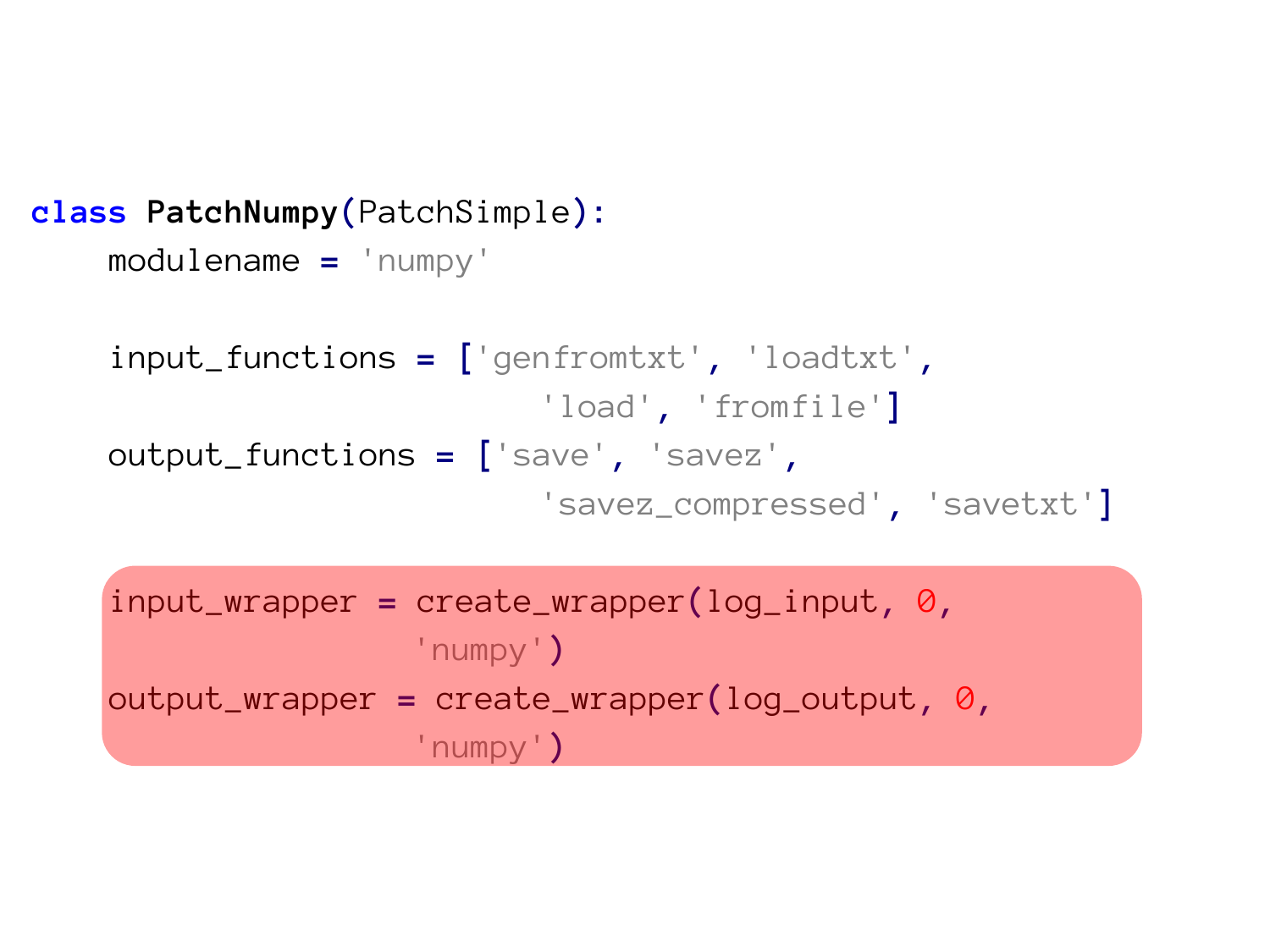

class PatchNumpy(PatchSimple):
    modulename = 'numpy'

    input_functions = ['genfromtxt', 'loadtxt',
				'load', 'fromfile']
    output_functions = ['save', 'savez',
				'savez_compressed', 'savetxt']

    input_wrapper = create_wrapper(log_input, 0, 					'numpy')
    output_wrapper = create_wrapper(log_output, 0, 					'numpy')